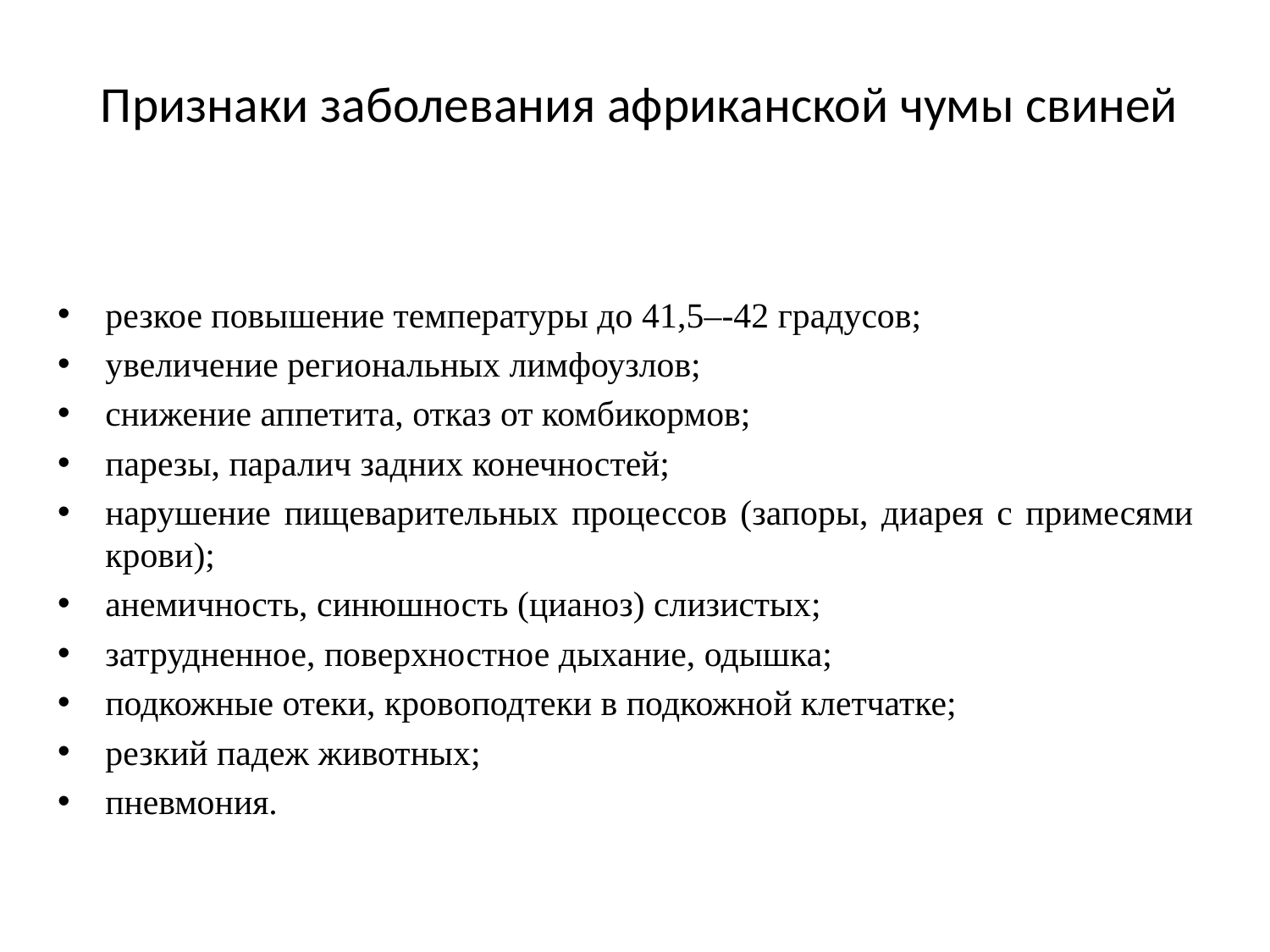

# Признаки заболевания африканской чумы свиней
резкое повышение температуры до 41,5–-42 градусов;
увеличение региональных лимфоузлов;
снижение аппетита, отказ от комбикормов;
парезы, паралич задних конечностей;
нарушение пищеварительных процессов (запоры, диарея с примесями крови);
анемичность, синюшность (цианоз) слизистых;
затрудненное, поверхностное дыхание, одышка;
подкожные отеки, кровоподтеки в подкожной клетчатке;
резкий падеж животных;
пневмония.